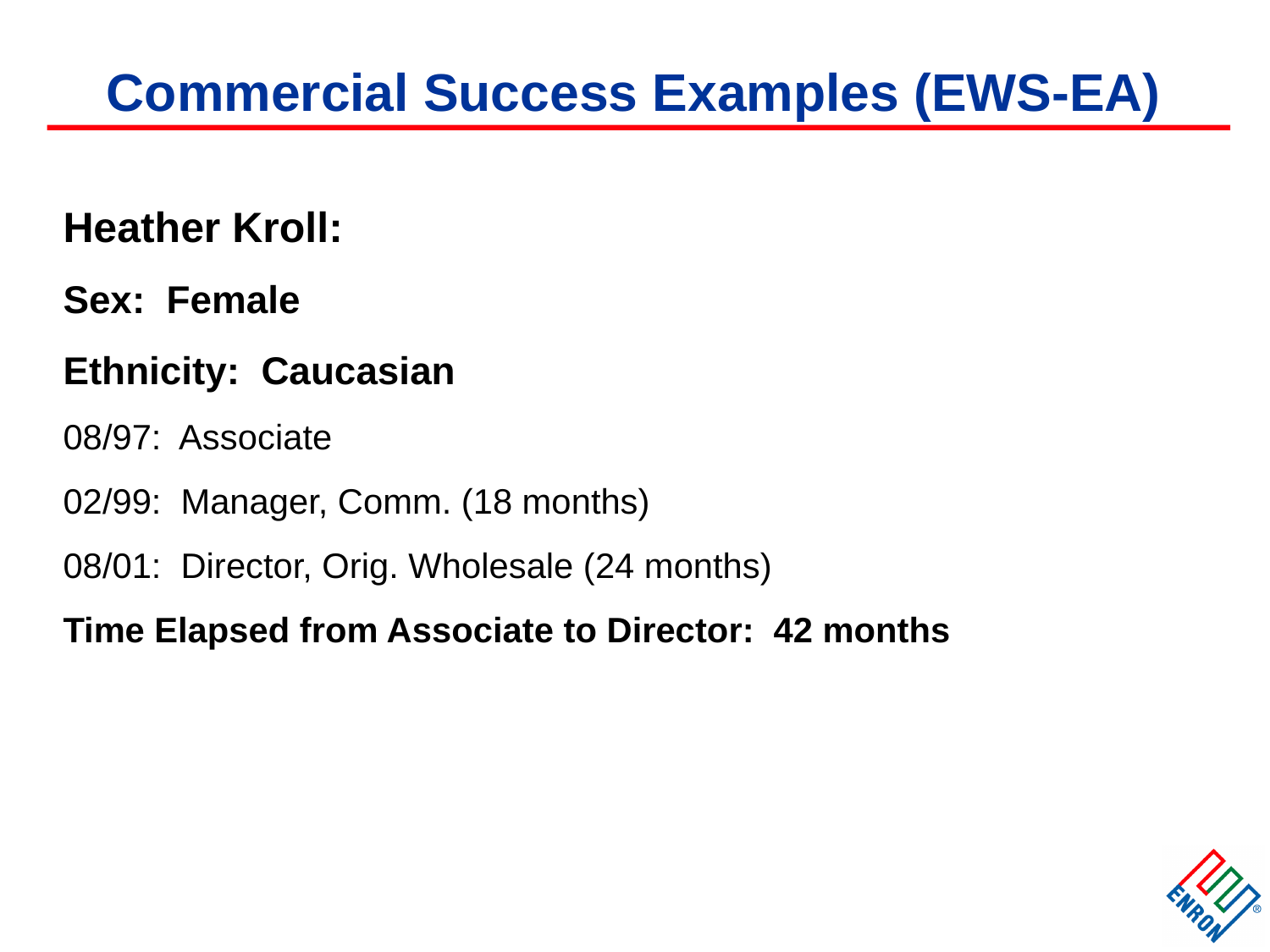

# Commercial Success Examples (EWS-EA)

Heather Kroll:
Sex:  Female
Ethnicity:  Caucasian
08/97:  Associate
02/99:  Manager, Comm. (18 months)
08/01:  Director, Orig. Wholesale (24 months)
Time Elapsed from Associate to Director:  42 months